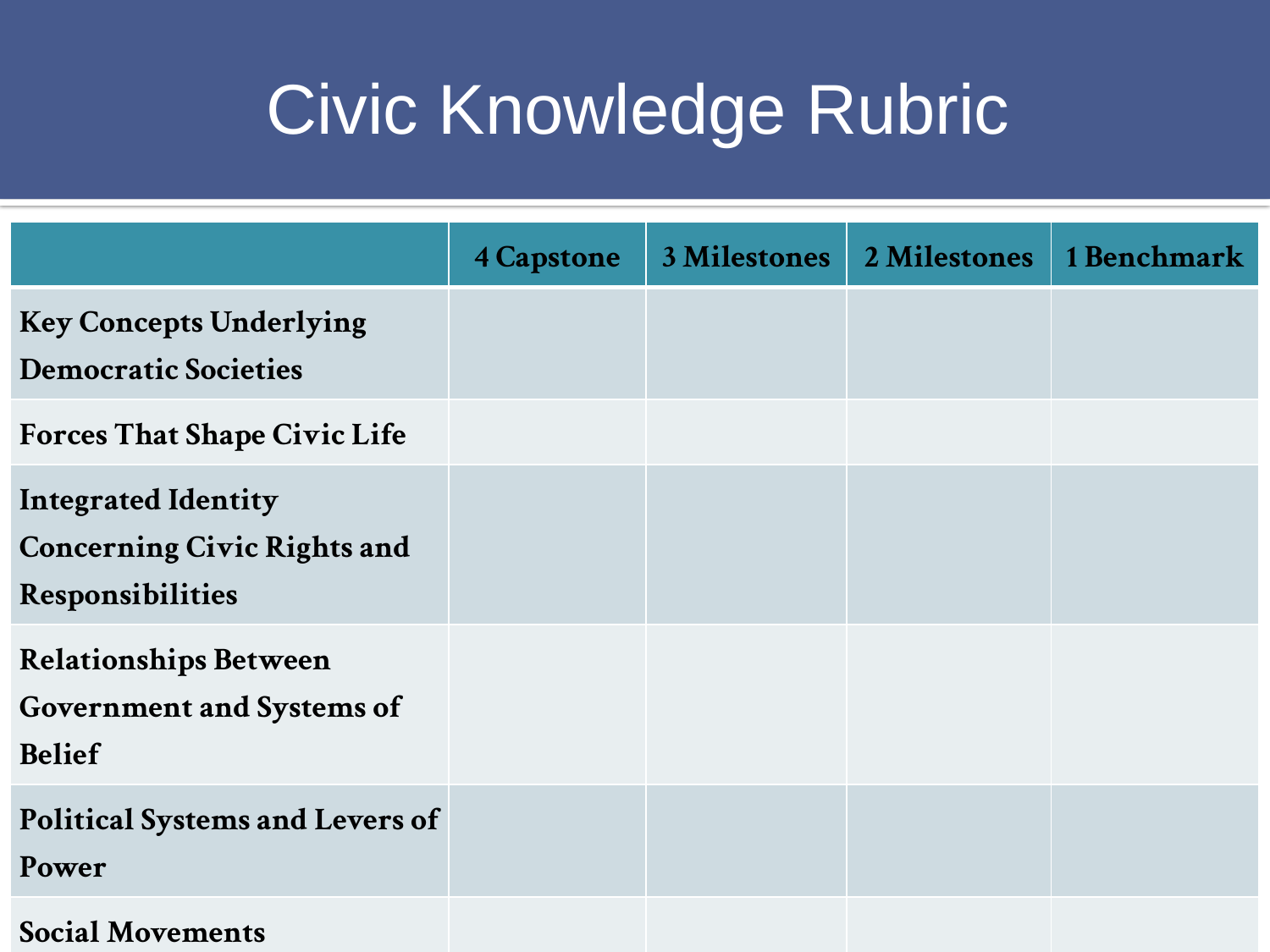

# Civic Knowledge Rubric
|  | 4 Capstone | 3 Milestones | 2 Milestones | 1 Benchmark |
| --- | --- | --- | --- | --- |
| Key Concepts Underlying Democratic Societies |  |  |  |  |
| Forces That Shape Civic Life |  |  |  |  |
| Integrated Identity Concerning Civic Rights and Responsibilities |  |  |  |  |
| Relationships Between Government and Systems of Belief |  |  |  |  |
| Political Systems and Levers of Power |  |  |  |  |
| Social Movements |  |  |  |  |